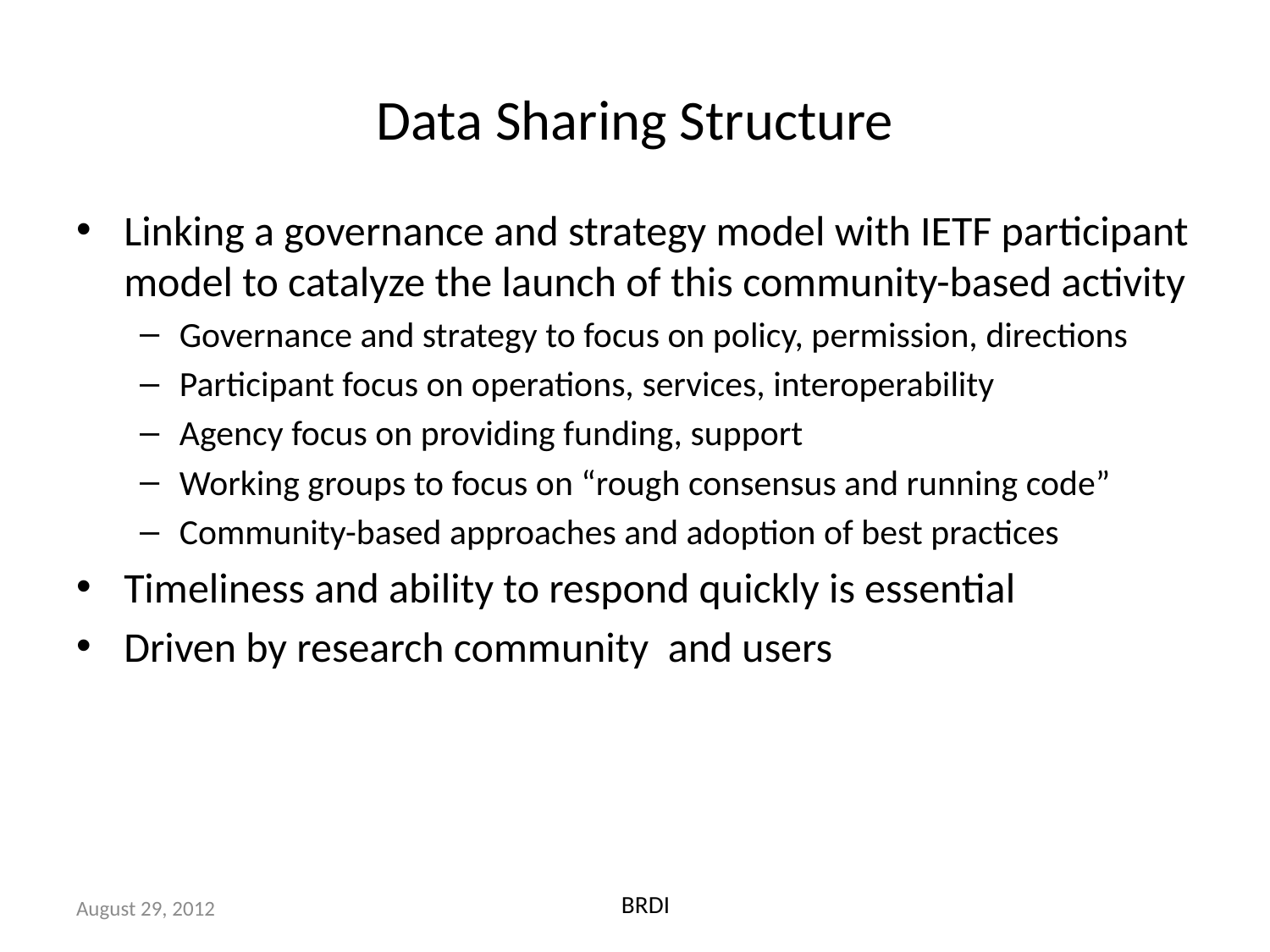

# Data Sharing Structure
Linking a governance and strategy model with IETF participant model to catalyze the launch of this community-based activity
Governance and strategy to focus on policy, permission, directions
Participant focus on operations, services, interoperability
Agency focus on providing funding, support
Working groups to focus on “rough consensus and running code”
Community-based approaches and adoption of best practices
Timeliness and ability to respond quickly is essential
Driven by research community  and users

BRDI
August 29, 2012